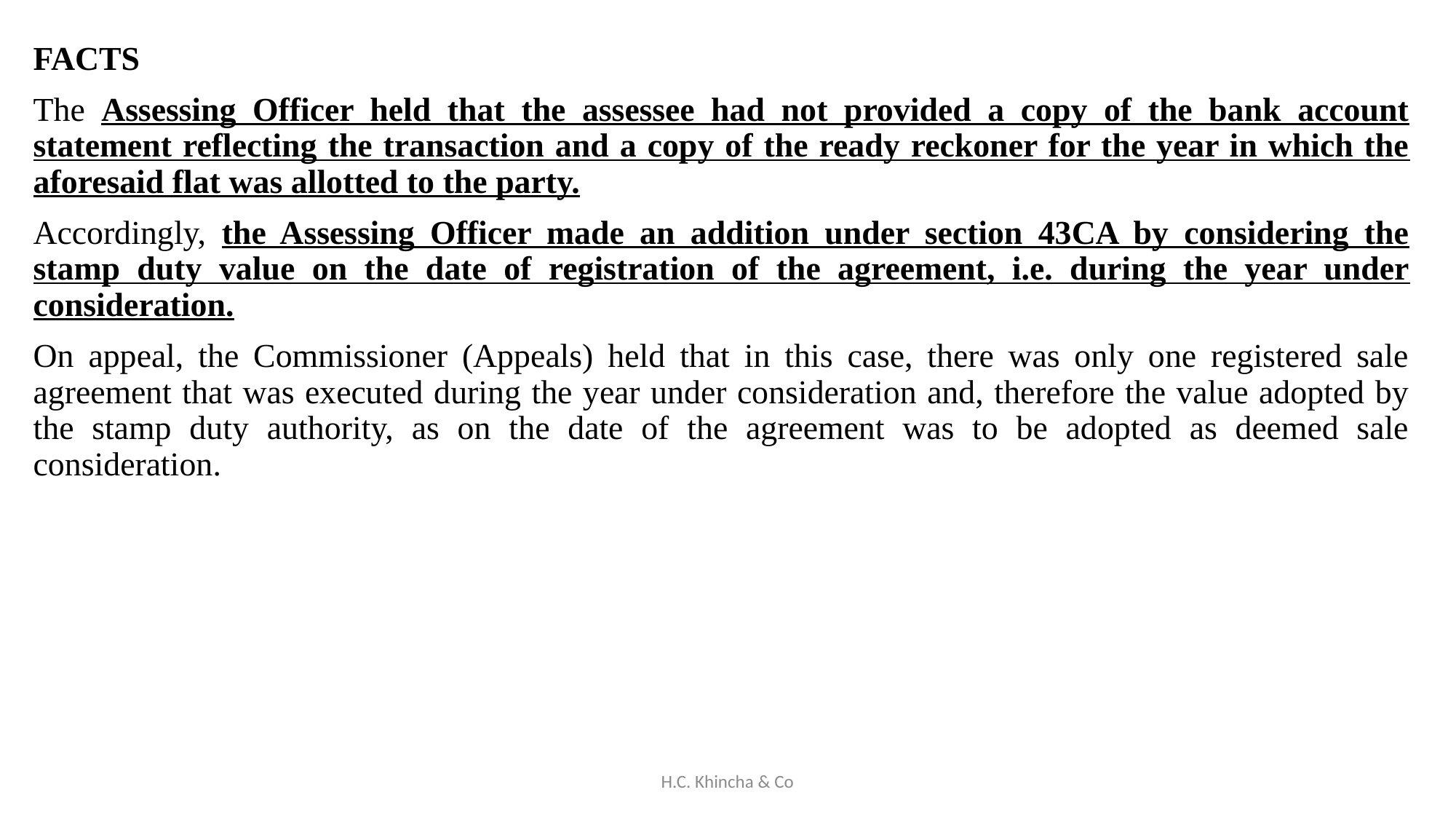

FACTS
The Assessing Officer held that the assessee had not provided a copy of the bank account statement reflecting the transaction and a copy of the ready reckoner for the year in which the aforesaid flat was allotted to the party.
Accordingly, the Assessing Officer made an addition under section 43CA by considering the stamp duty value on the date of registration of the agreement, i.e. during the year under consideration.
On appeal, the Commissioner (Appeals) held that in this case, there was only one registered sale agreement that was executed during the year under consideration and, therefore the value adopted by the stamp duty authority, as on the date of the agreement was to be adopted as deemed sale consideration.

H.C. Khincha & Co